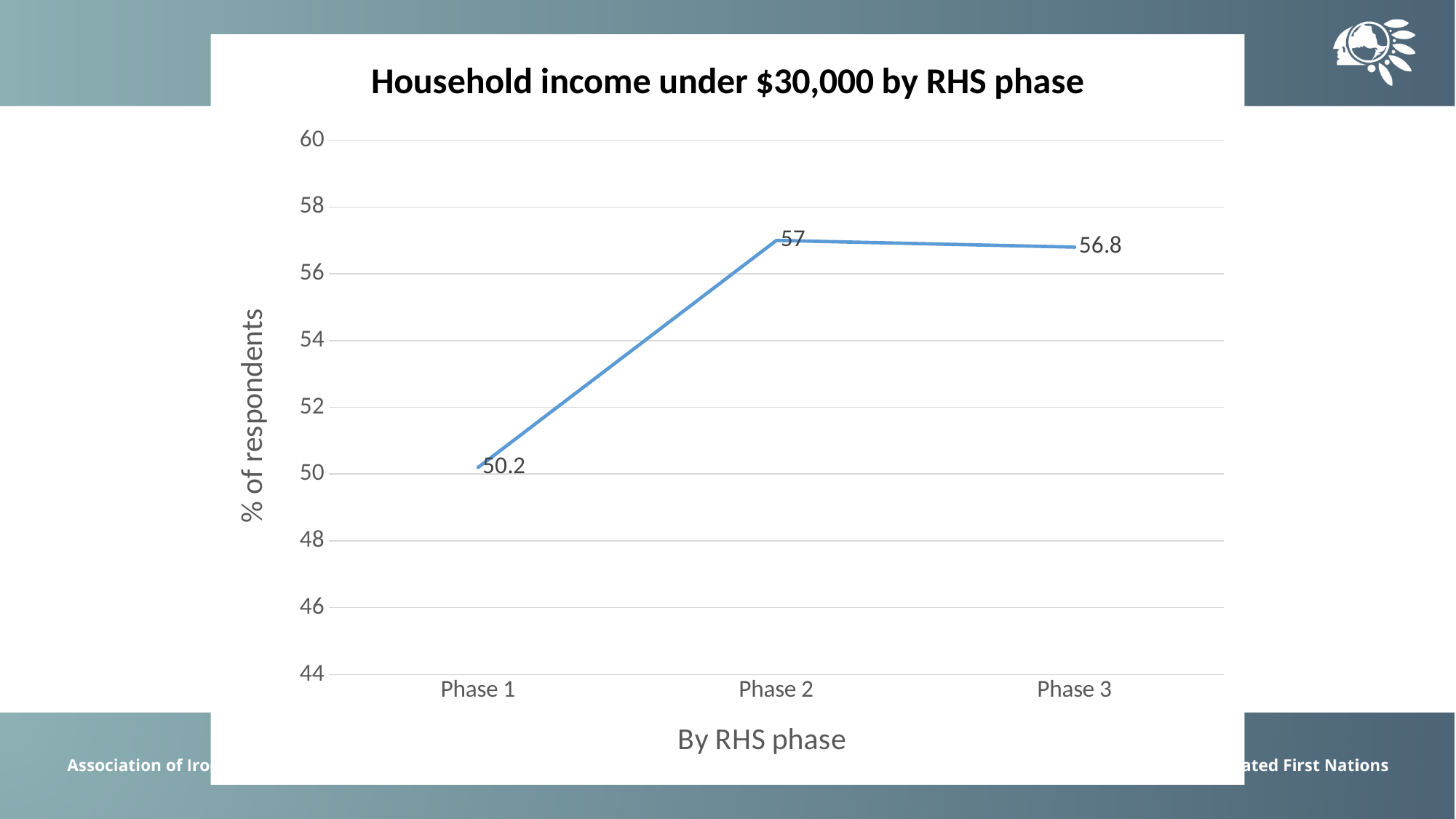

### Chart: Household income under $30,000 by RHS phase

| Category | % |
|---|---|
| Phase 1 | 50.2 |
| Phase 2 | 57.0 |
| Phase 3 | 56.8 |